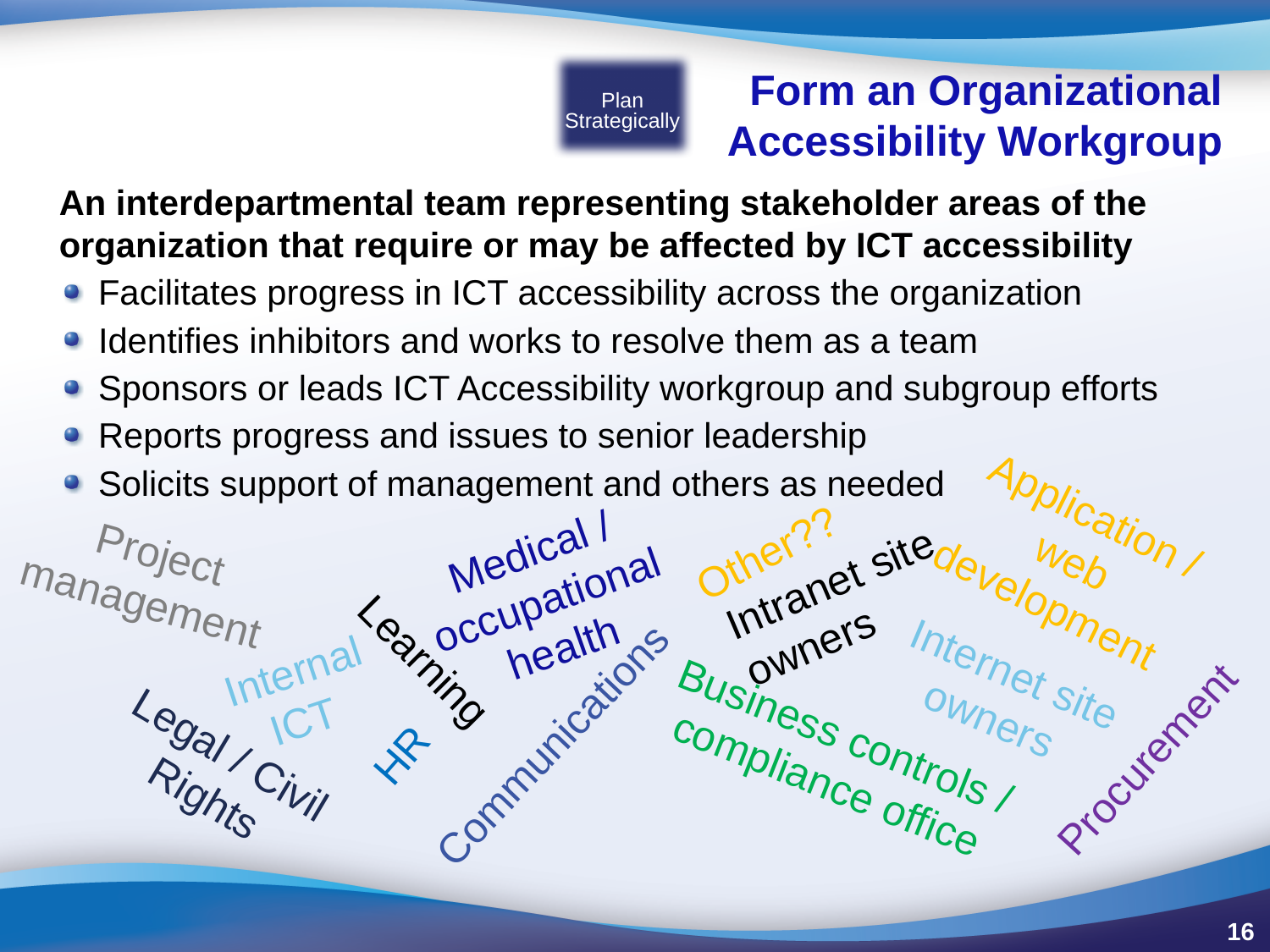

Plan Strategically
# Form an Organizational Accessibility Workgroup
An interdepartmental team representing stakeholder areas of the organization that require or may be affected by ICT accessibility
Facilitates progress in ICT accessibility across the organization
Identifies inhibitors and works to resolve them as a team
Sponsors or leads ICT Accessibility workgroup and subgroup efforts
Reports progress and issues to senior leadership
Solicits support of management and others as needed

Application / web development

Other??
Medical / occupational health
Project management
Intranet site owners

Learning
Internet site owners

Internal ICT

Business controls / compliance office
Communications

HR
Legal / Civil Rights
Procurement

16